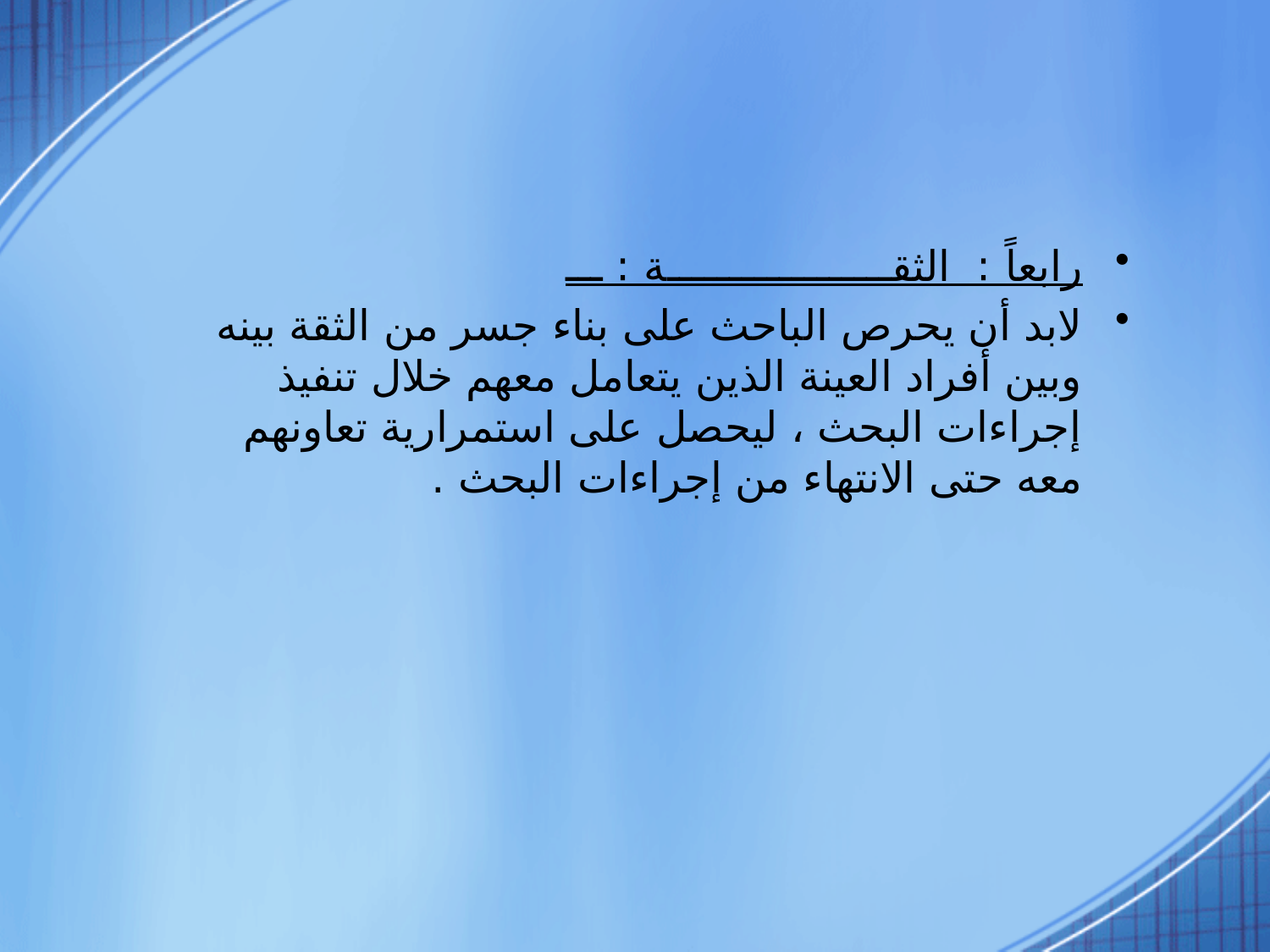

رابعاً :  الثقــــــــــــــــــة : ـــ
لابد أن يحرص الباحث على بناء جسر من الثقة بينه وبين أفراد العينة الذين يتعامل معهم خلال تنفيذ إجراءات البحث ، ليحصل على استمرارية تعاونهم معه حتى الانتهاء من إجراءات البحث .